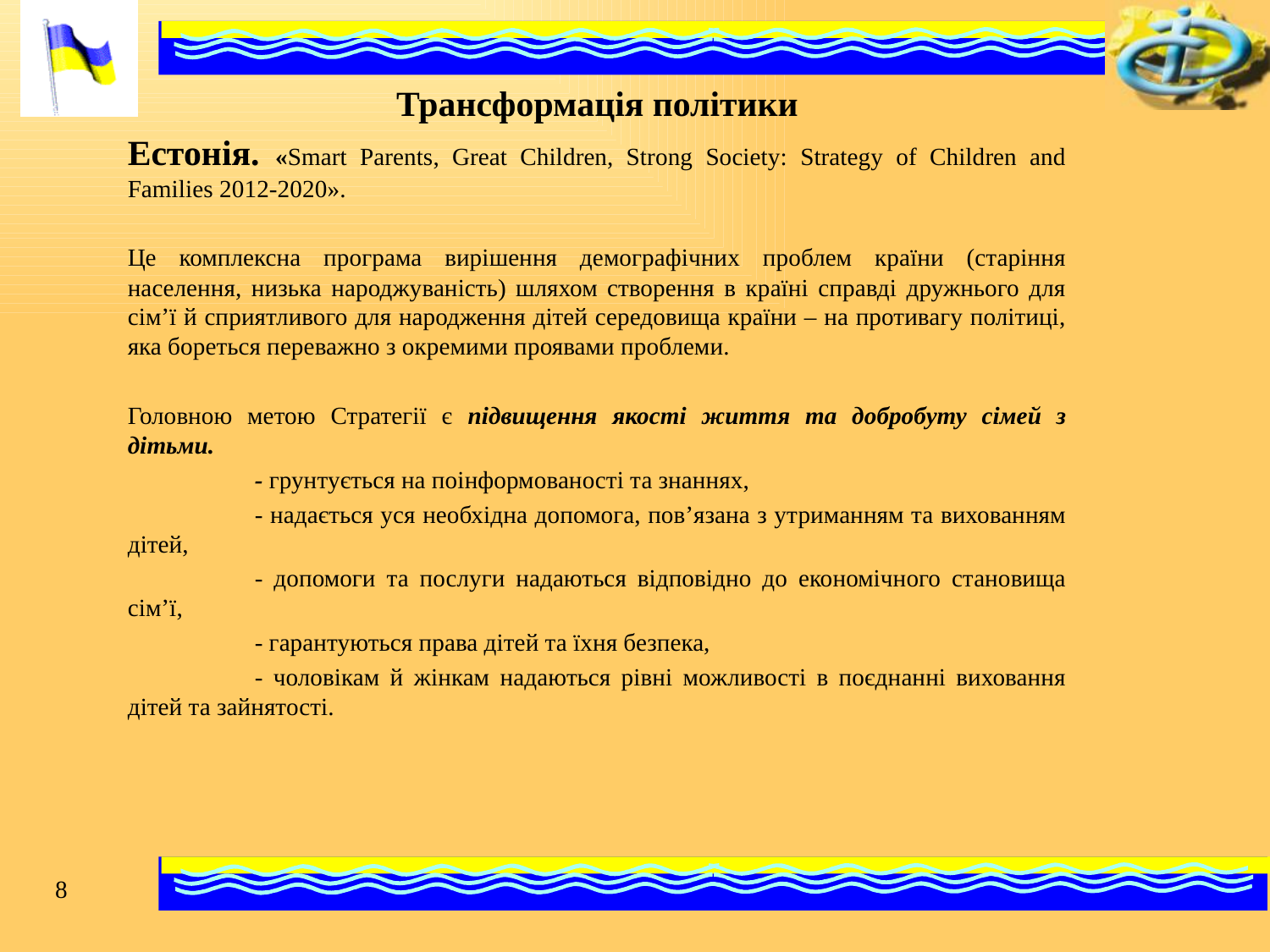

Трансформація політики
Естонія. «Smart Parents, Great Children, Strong Society: Strategy of Children and Families 2012-2020».

Це комплексна програма вирішення демографічних проблем країни (старіння населення, низька народжуваність) шляхом створення в країні справді дружнього для сім’ї й сприятливого для народження дітей середовища країни – на противагу політиці, яка бореться переважно з окремими проявами проблеми.

Головною метою Стратегії є підвищення якості життя та добробуту сімей з дітьми.
	- грунтується на поінформованості та знаннях,
	- надається уся необхідна допомога, пов’язана з утриманням та вихованням дітей,
	- допомоги та послуги надаються відповідно до економічного становища сім’ї,
	- гарантуються права дітей та їхня безпека,
	- чоловікам й жінкам надаються рівні можливості в поєднанні виховання дітей та зайнятості.
8